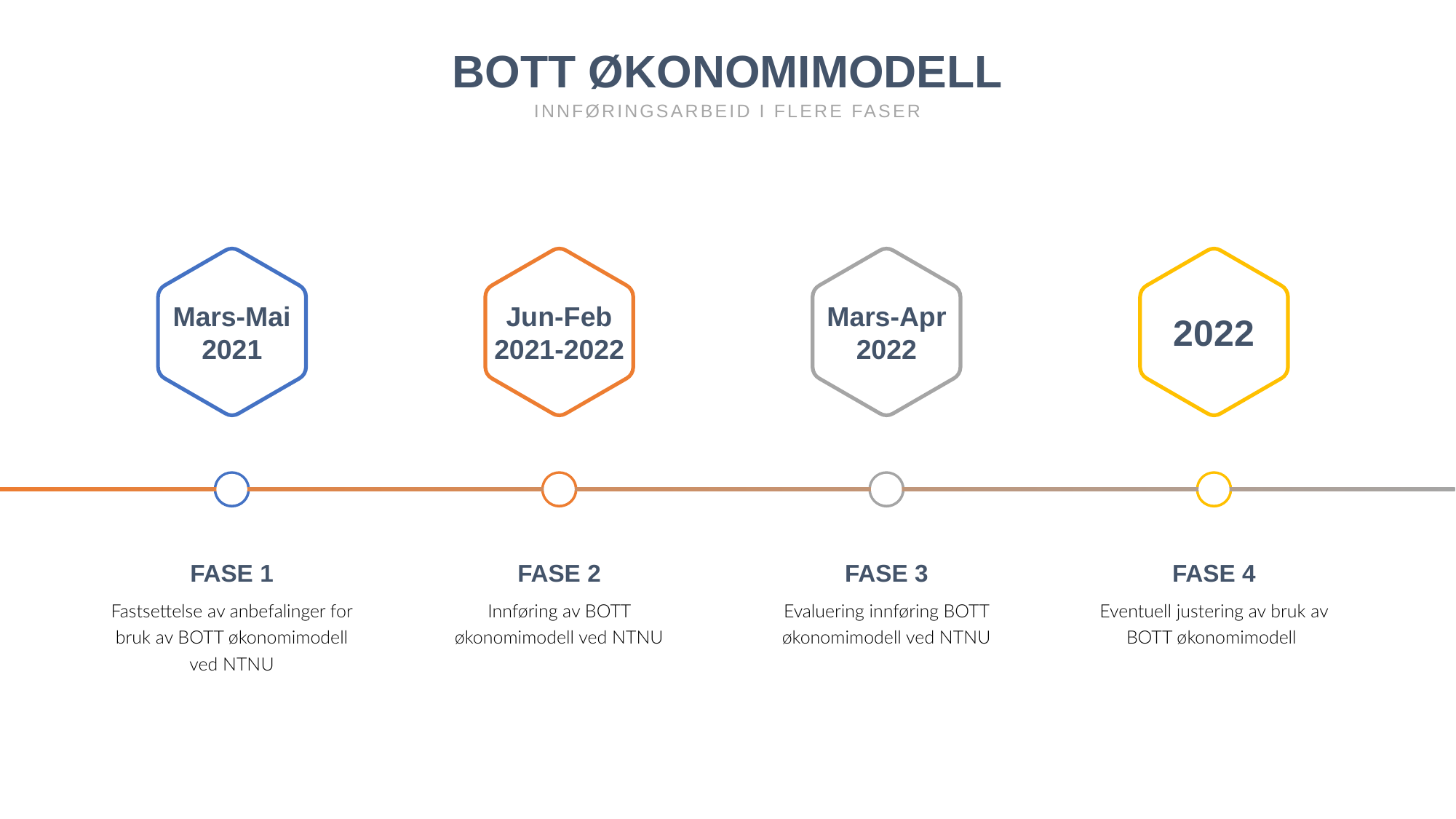

BOTT ØKONOMIMODELL
INNFØRINGSARBEID I FLERE FASER

Mars-Apr
2022
Mars-Mai
2021
Jun-Feb
2021-2022
2022

FASE 1
FASE 2
FASE 3
FASE 4
Innføring av BOTT økonomimodell ved NTNU
Evaluering innføring BOTT økonomimodell ved NTNU
Eventuell justering av bruk av BOTT økonomimodell
Fastsettelse av anbefalinger for bruk av BOTT økonomimodell ved NTNU